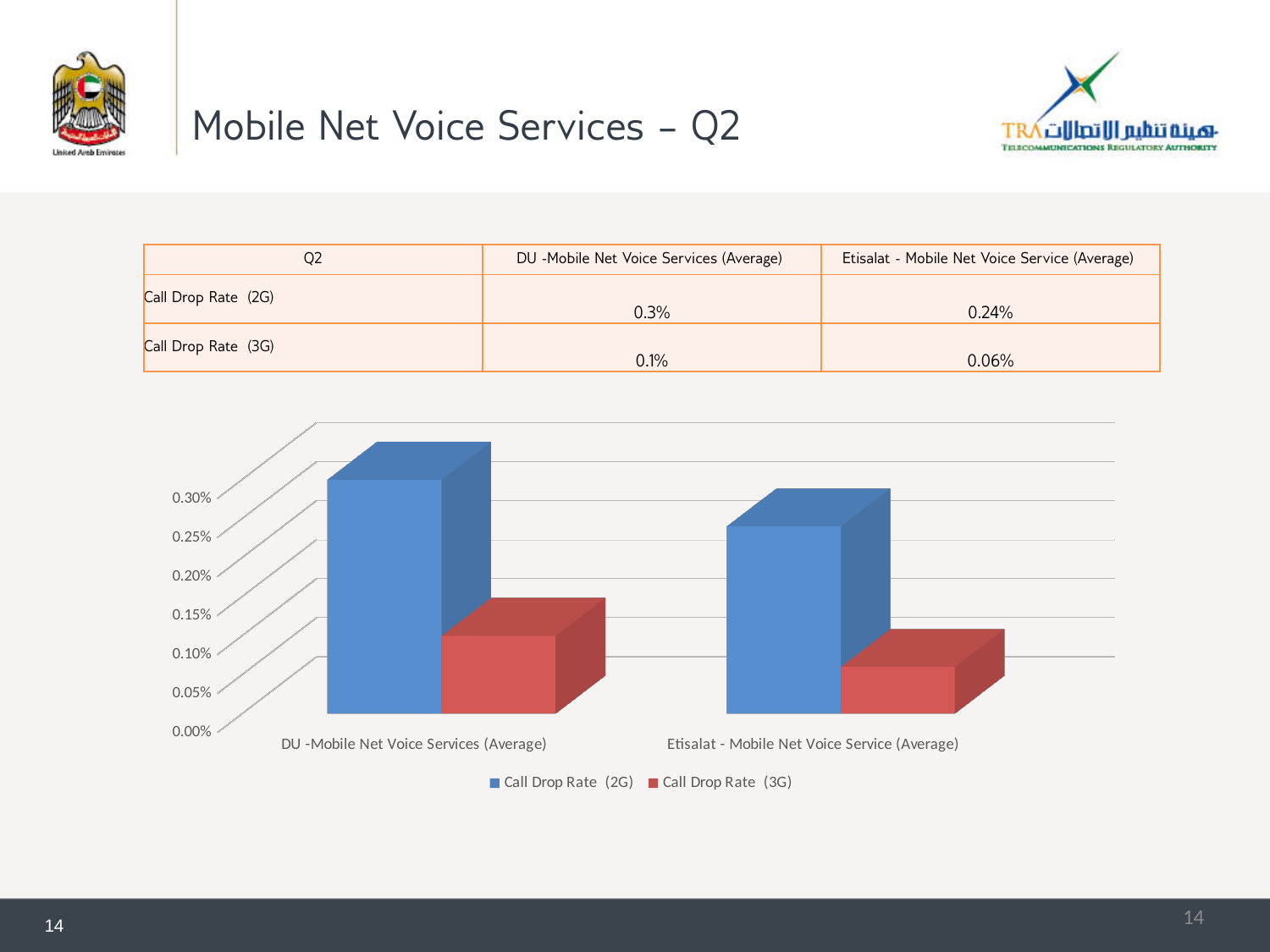

# Mobile Net Voice Services – Q2
| Q2 | DU -Mobile Net Voice Services (Average) | Etisalat - Mobile Net Voice Service (Average) |
| --- | --- | --- |
| Call Drop Rate (2G) | 0.3% | 0.24% |
| Call Drop Rate (3G) | 0.1% | 0.06% |

[unsupported chart]

14
14